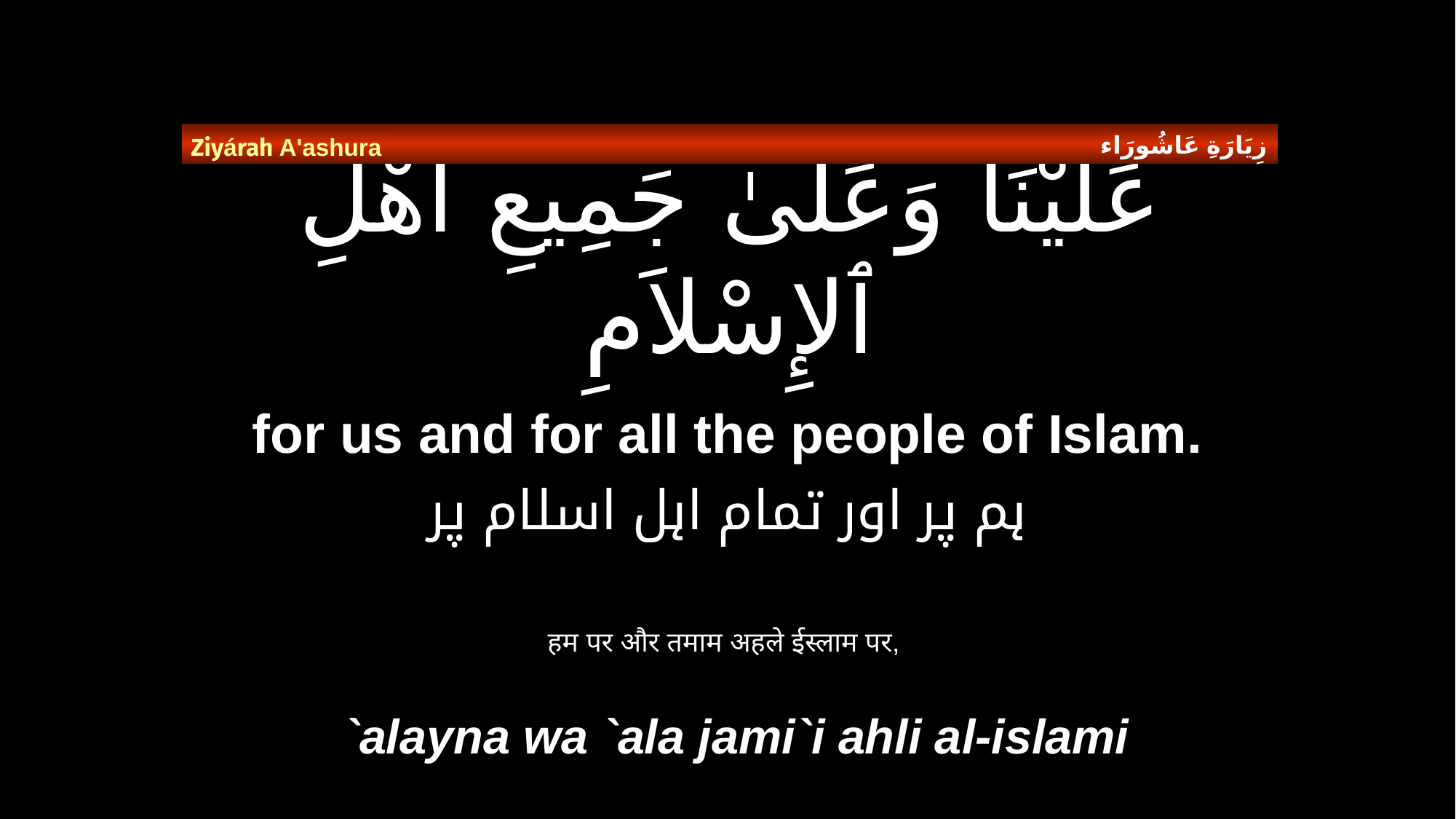

زِيَارَةِ عَاشُورَاء
Ziyárah A'ashura
# عَلَيْنَا وَعَلَىٰ جَمِيعِ اهْلِ ٱلإِسْلاَمِ
for us and for all the people of Islam.
ہم پر اور تمام اہل اسلام پر
हम पर और तमाम अहले ईस्लाम पर,
`alayna wa `ala jami`i ahli al-islami